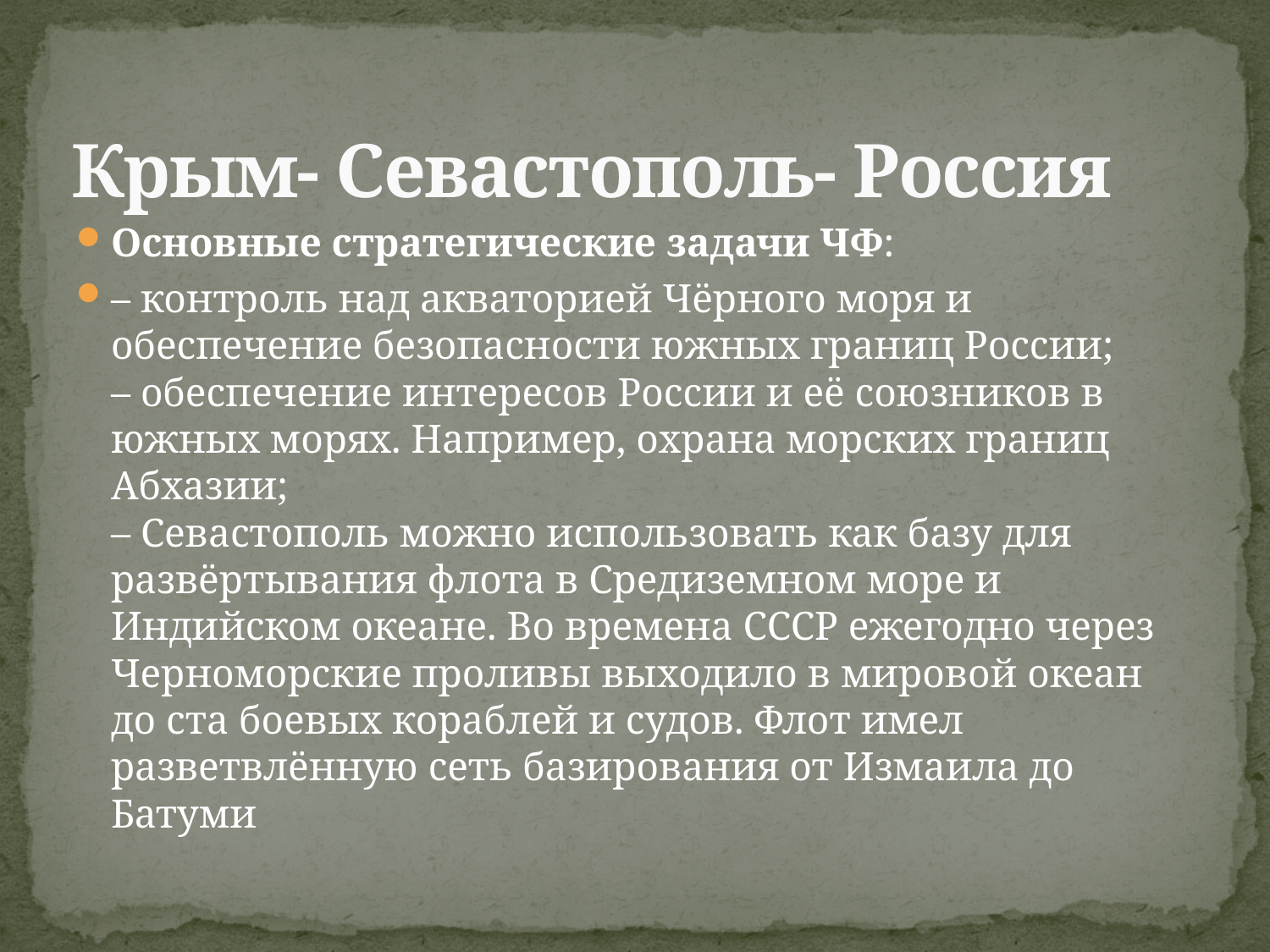

# Крым- Севастополь- Россия
Основные стратегические задачи ЧФ:
– контроль над акваторией Чёрного моря и обеспечение безопасности южных границ России;
– обеспечение интересов России и её союзников в южных морях. Например, охрана морских границ Абхазии;
– Севастополь можно использовать как базу для развёртывания флота в Средиземном море и Индийском океане. Во времена СССР ежегодно через Черноморские проливы выходило в мировой океан до ста боевых кораблей и судов. Флот имел разветвлённую сеть базирования от Измаила до Батуми